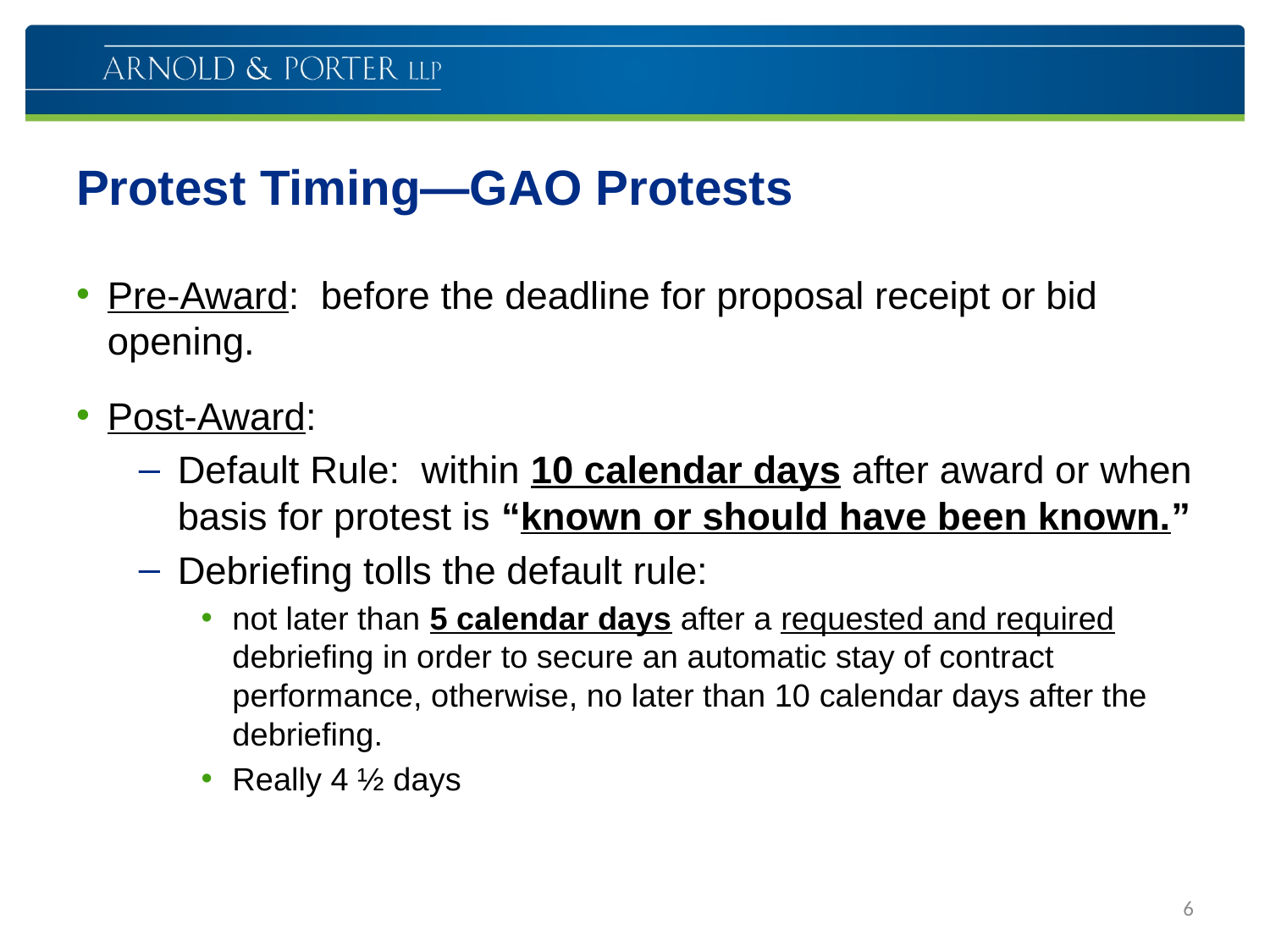

# Protest Timing—GAO Protests
Pre-Award:  before the deadline for proposal receipt or bid opening.
Post-Award:
Default Rule:  within 10 calendar days after award or when basis for protest is “known or should have been known.”
Debriefing tolls the default rule:
not later than 5 calendar days after a requested and required debriefing in order to secure an automatic stay of contract performance, otherwise, no later than 10 calendar days after the debriefing.
Really 4 ½ days

6